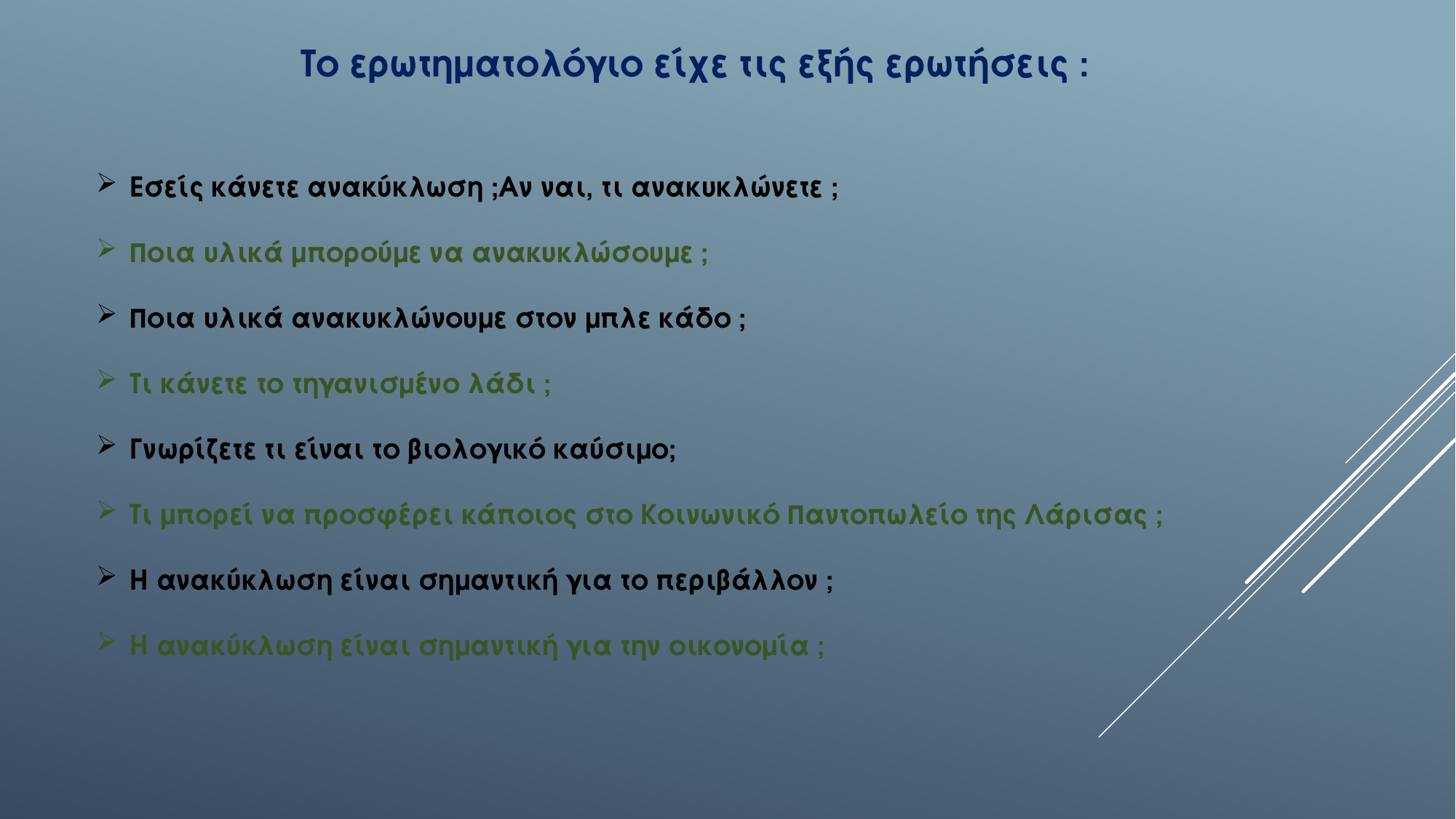

Το ερωτηματολόγιο είχε τις εξής ερωτήσεις :
Εσείς κάνετε ανακύκλωση ;Αν ναι, τι ανακυκλώνετε ;

Ποια υλικά μπορούμε να ανακυκλώσουμε ;

Ποια υλικά ανακυκλώνουμε στον μπλε κάδο ;

Τι κάνετε το τηγανισμένο λάδι ;

Γνωρίζετε τι είναι το βιολογικό καύσιμο;

Τι μπορεί να προσφέρει κάποιος στο Κοινωνικό Παντοπωλείο της Λάρισας ;

Η ανακύκλωση είναι σημαντική για το περιβάλλον ;

Η ανακύκλωση είναι σημαντική για την οικονομία ;